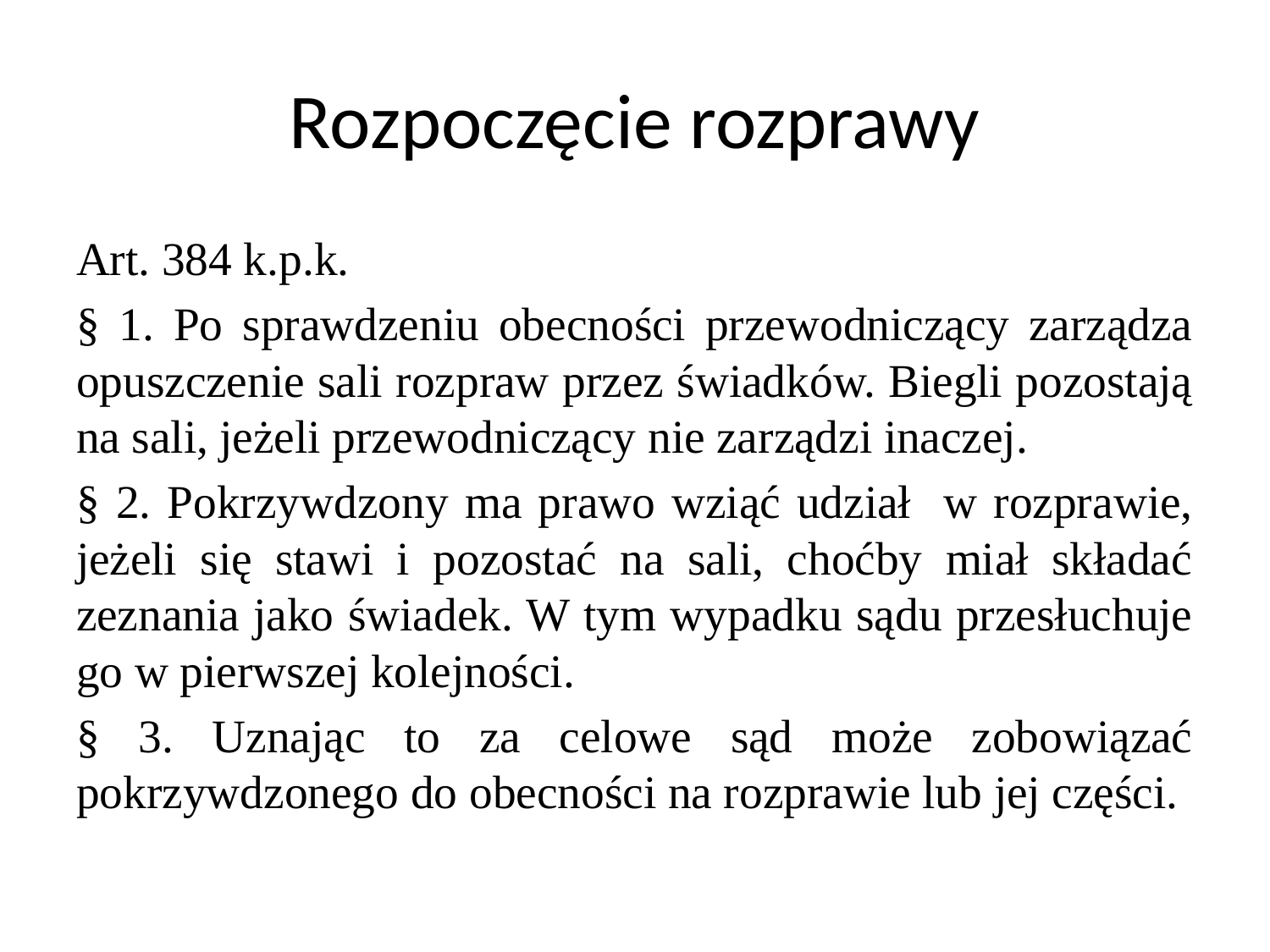

# Rozpoczęcie rozprawy
Art. 384 k.p.k.
§ 1. Po sprawdzeniu obecności przewodniczący zarządza opuszczenie sali rozpraw przez świadków. Biegli pozostają na sali, jeżeli przewodniczący nie zarządzi inaczej.
§ 2. Pokrzywdzony ma prawo wziąć udział  w rozprawie, jeżeli się stawi i pozostać na sali, choćby miał składać zeznania jako świadek. W tym wypadku sądu przesłuchuje go w pierwszej kolejności.
§ 3. Uznając to za celowe sąd może zobowiązać pokrzywdzonego do obecności na rozprawie lub jej części.